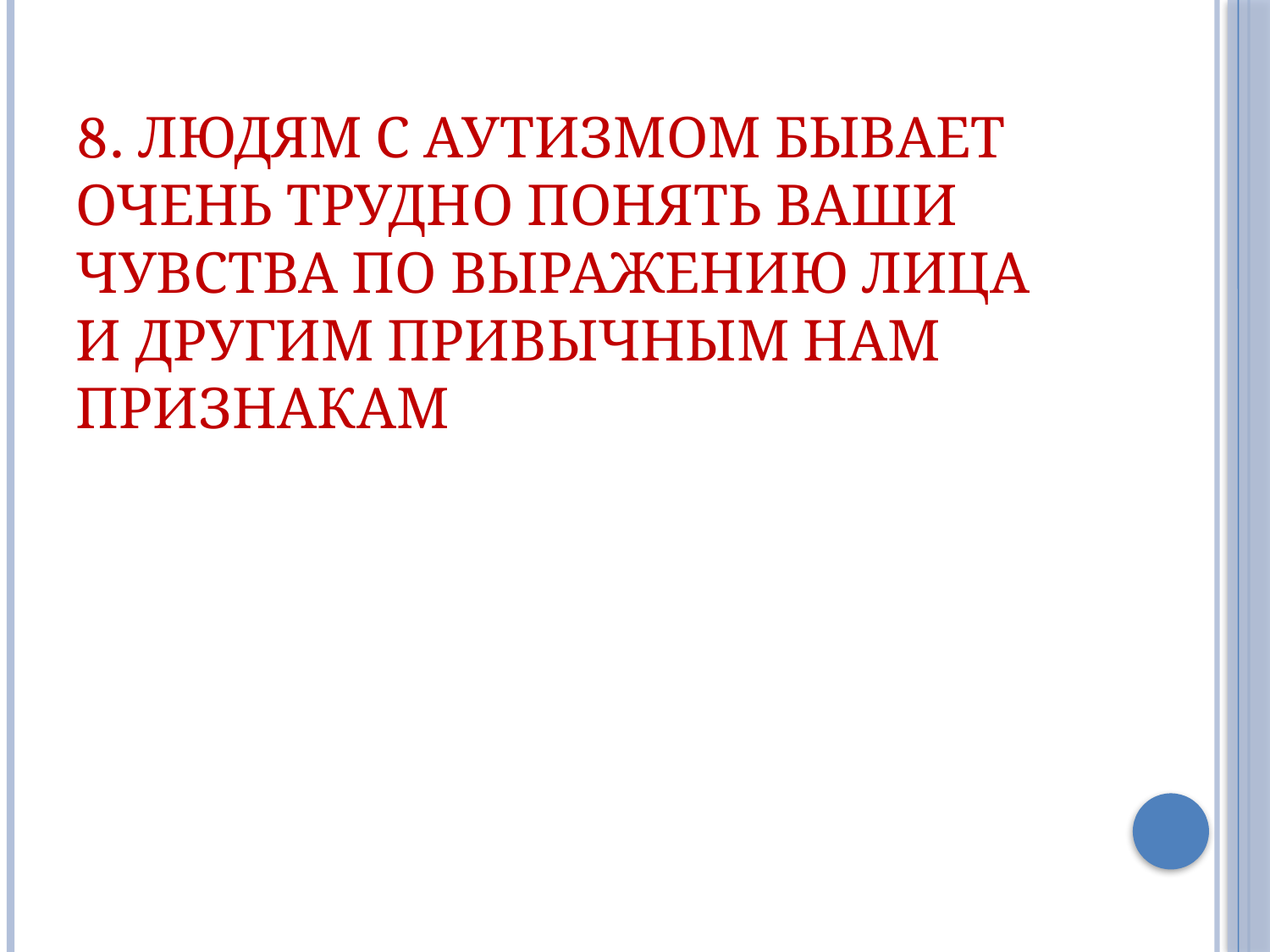

# 8. Людям с аутизмом бывает очень трудно понять ваши чувства по выражению лица и другим привычным нам признакам